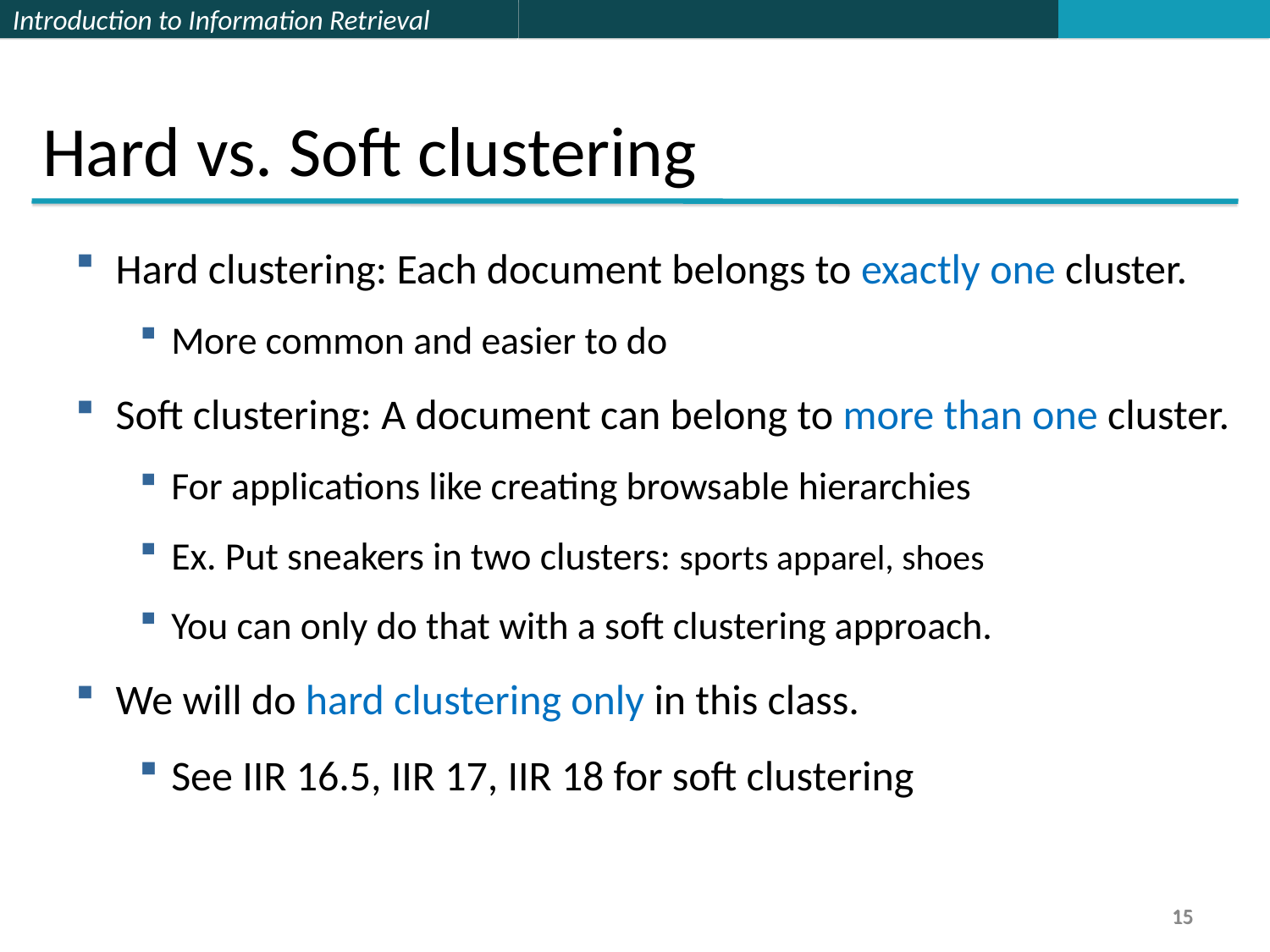

Hard vs. Soft clustering

Hard clustering: Each document belongs to exactly one cluster.
More common and easier to do
Soft clustering: A document can belong to more than one cluster.
For applications like creating browsable hierarchies
Ex. Put sneakers in two clusters: sports apparel, shoes
You can only do that with a soft clustering approach.
We will do hard clustering only in this class.
See IIR 16.5, IIR 17, IIR 18 for soft clustering

15
15